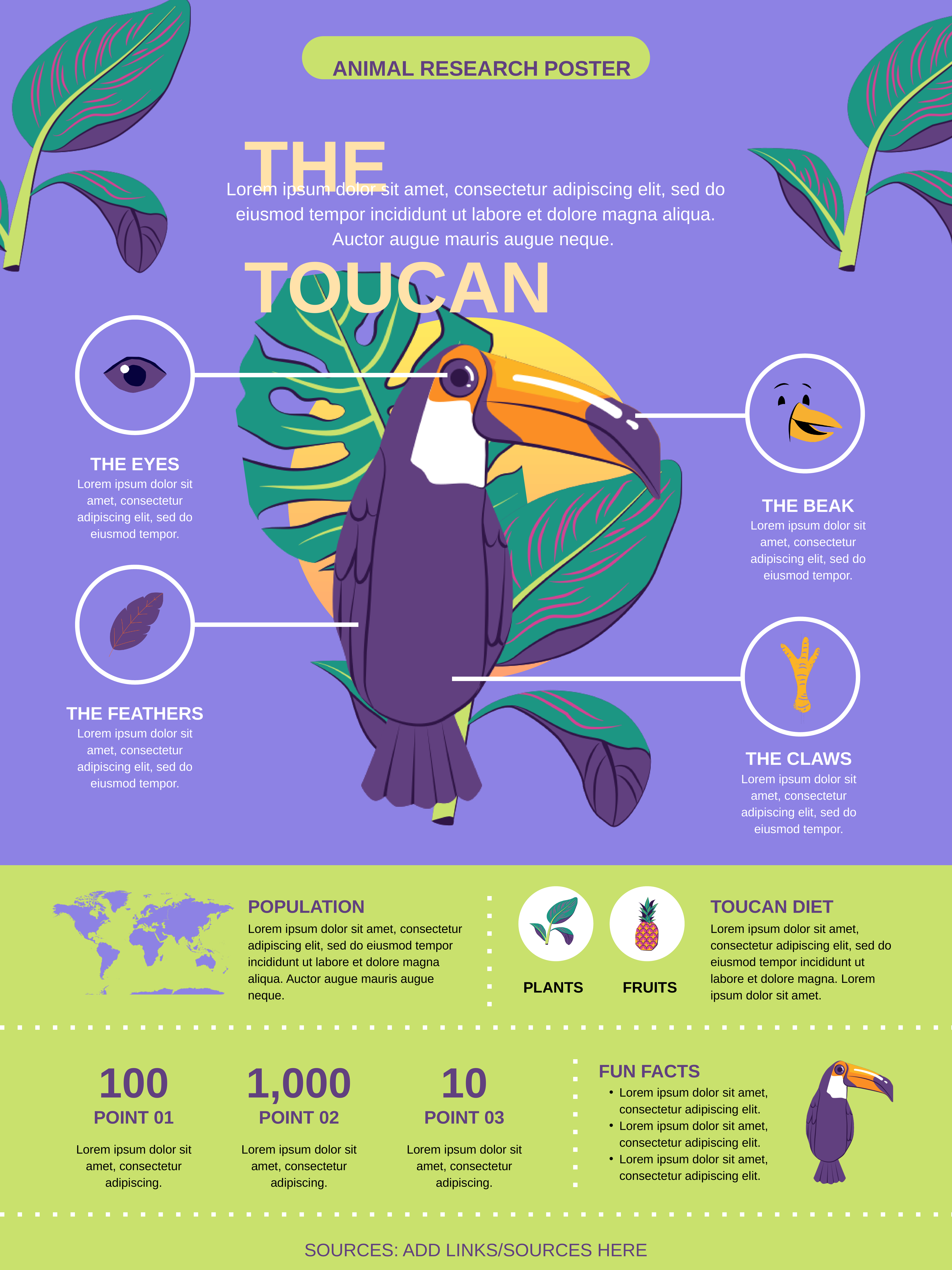

ANIMAL RESEARCH POSTER
THE TOUCAN
Lorem ipsum dolor sit amet, consectetur adipiscing elit, sed do eiusmod tempor incididunt ut labore et dolore magna aliqua. Auctor augue mauris augue neque.

THE EYES

Lorem ipsum dolor sit amet, consectetur adipiscing elit, sed do eiusmod tempor.
THE BEAK
Lorem ipsum dolor sit amet, consectetur adipiscing elit, sed do eiusmod tempor.

THE FEATHERS
Lorem ipsum dolor sit amet, consectetur adipiscing elit, sed do eiusmod tempor.
THE CLAWS
Lorem ipsum dolor sit amet, consectetur adipiscing elit, sed do eiusmod tempor.

POPULATION
TOUCAN DIET

Lorem ipsum dolor sit amet, consectetur adipiscing elit, sed do eiusmod tempor incididunt ut labore et dolore magna aliqua. Auctor augue mauris augue neque.
Lorem ipsum dolor sit amet, consectetur adipiscing elit, sed do eiusmod tempor incididunt ut labore et dolore magna. Lorem ipsum dolor sit amet.
PLANTS
FRUITS
100
POINT 01
Lorem ipsum dolor sit amet, consectetur adipiscing.
1,000
POINT 02
Lorem ipsum dolor sit amet, consectetur adipiscing.
10
POINT 03
Lorem ipsum dolor sit amet, consectetur adipiscing.
FUN FACTS

Lorem ipsum dolor sit amet, consectetur adipiscing elit.
Lorem ipsum dolor sit amet, consectetur adipiscing elit.
Lorem ipsum dolor sit amet, consectetur adipiscing elit.
SOURCES: ADD LINKS/SOURCES HERE